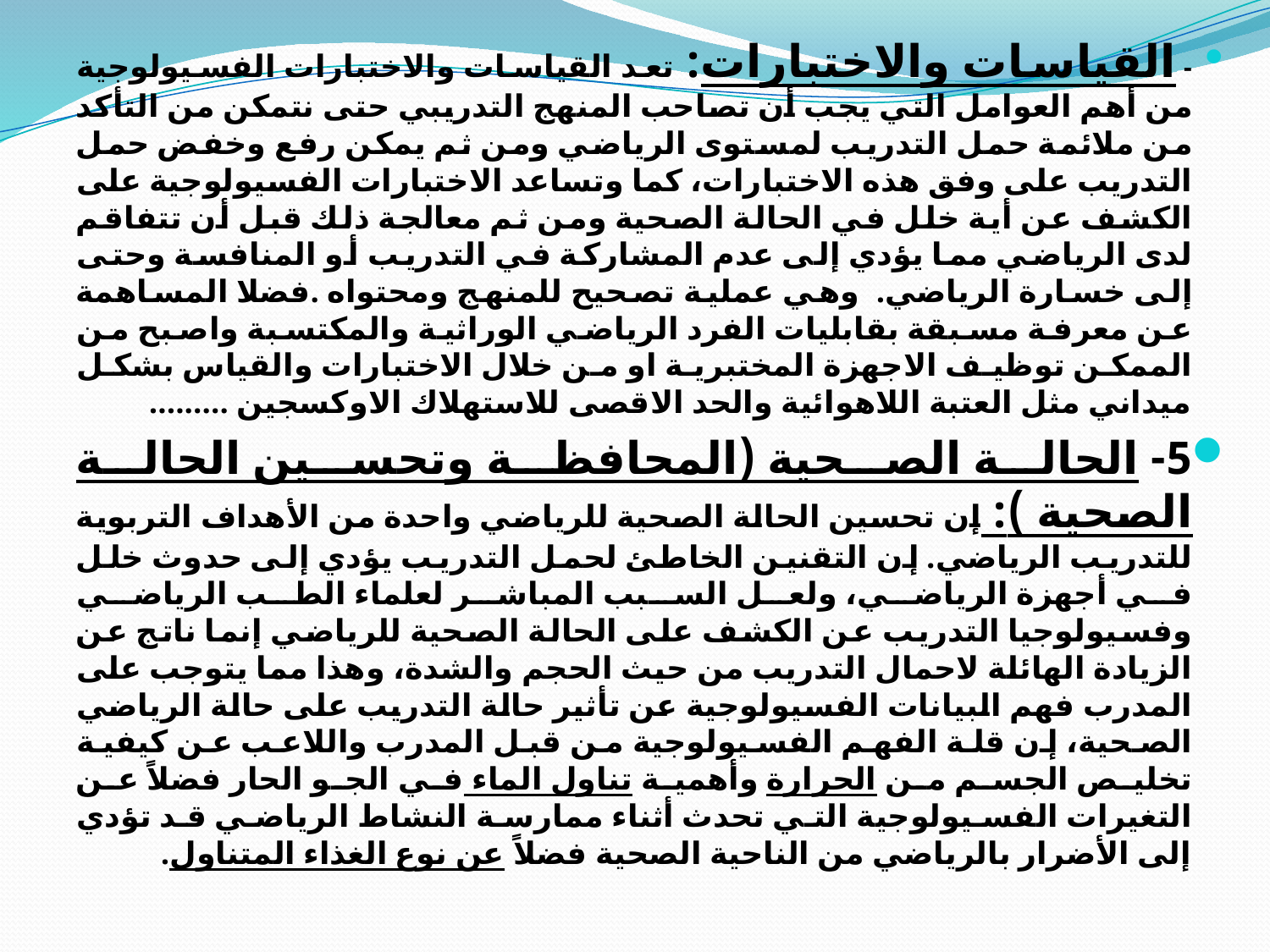

- القياسات والاختبارات: تعد القياسات والاختبارات الفسيولوجية من أهم العوامل التي يجب أن تصاحب المنهج التدريبي حتى نتمكن من التأكد من ملائمة حمل التدريب لمستوى الرياضي ومن ثم يمكن رفع وخفض حمل التدريب على وفق هذه الاختبارات، كما وتساعد الاختبارات الفسيولوجية على الكشف عن أية خلل في الحالة الصحية ومن ثم معالجة ذلك قبل أن تتفاقم لدى الرياضي مما يؤدي إلى عدم المشاركة في التدريب أو المنافسة وحتى إلى خسارة الرياضي.  وهي عملية تصحيح للمنهج ومحتواه .فضلا المساهمة عن معرفة مسبقة بقابليات الفرد الرياضي الوراثية والمكتسبة واصبح من الممكن توظيف الاجهزة المختبرية او من خلال الاختبارات والقياس بشكل ميداني مثل العتبة اللاهوائية والحد الاقصى للاستهلاك الاوكسجين .........
5- الحالة الصحية (المحافظة وتحسين الحالة الصحية ): إن تحسين الحالة الصحية للرياضي واحدة من الأهداف التربوية للتدريب الرياضي. إن التقنين الخاطئ لحمل التدريب يؤدي إلى حدوث خلل في أجهزة الرياضي، ولعل السبب المباشر لعلماء الطب الرياضي وفسيولوجيا التدريب عن الكشف على الحالة الصحية للرياضي إنما ناتج عن الزيادة الهائلة لاحمال التدريب من حيث الحجم والشدة، وهذا مما يتوجب على المدرب فهم البيانات الفسيولوجية عن تأثير حالة التدريب على حالة الرياضي الصحية، إن قلة الفهم الفسيولوجية من قبل المدرب واللاعب عن كيفية تخليص الجسم من الحرارة وأهمية تناول الماء في الجو الحار فضلاً عن التغيرات الفسيولوجية التي تحدث أثناء ممارسة النشاط الرياضي قد تؤدي إلى الأضرار بالرياضي من الناحية الصحية فضلاً عن نوع الغذاء المتناول.